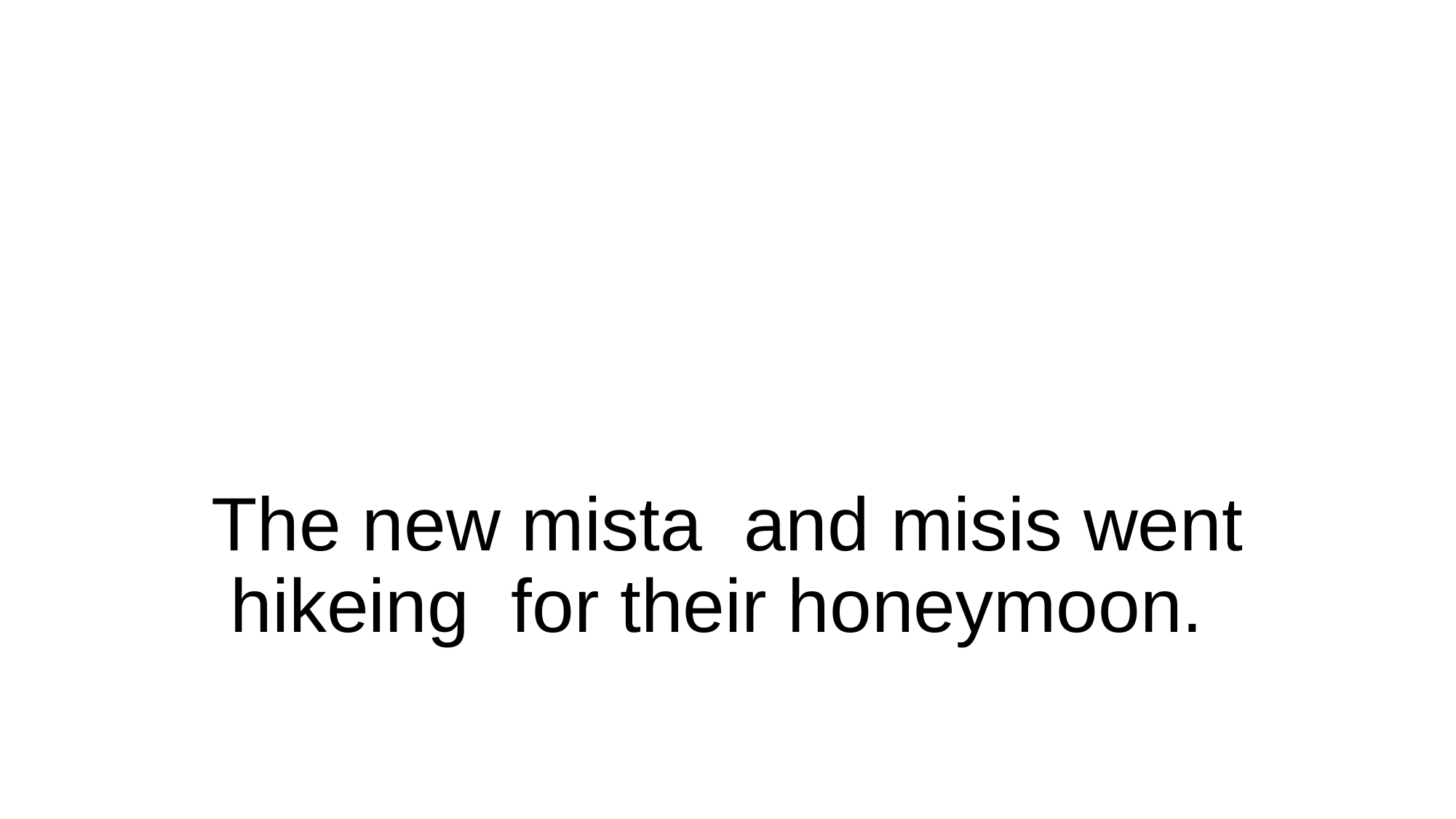

# The new mista  and misis went hikeing  for their honeymoon.